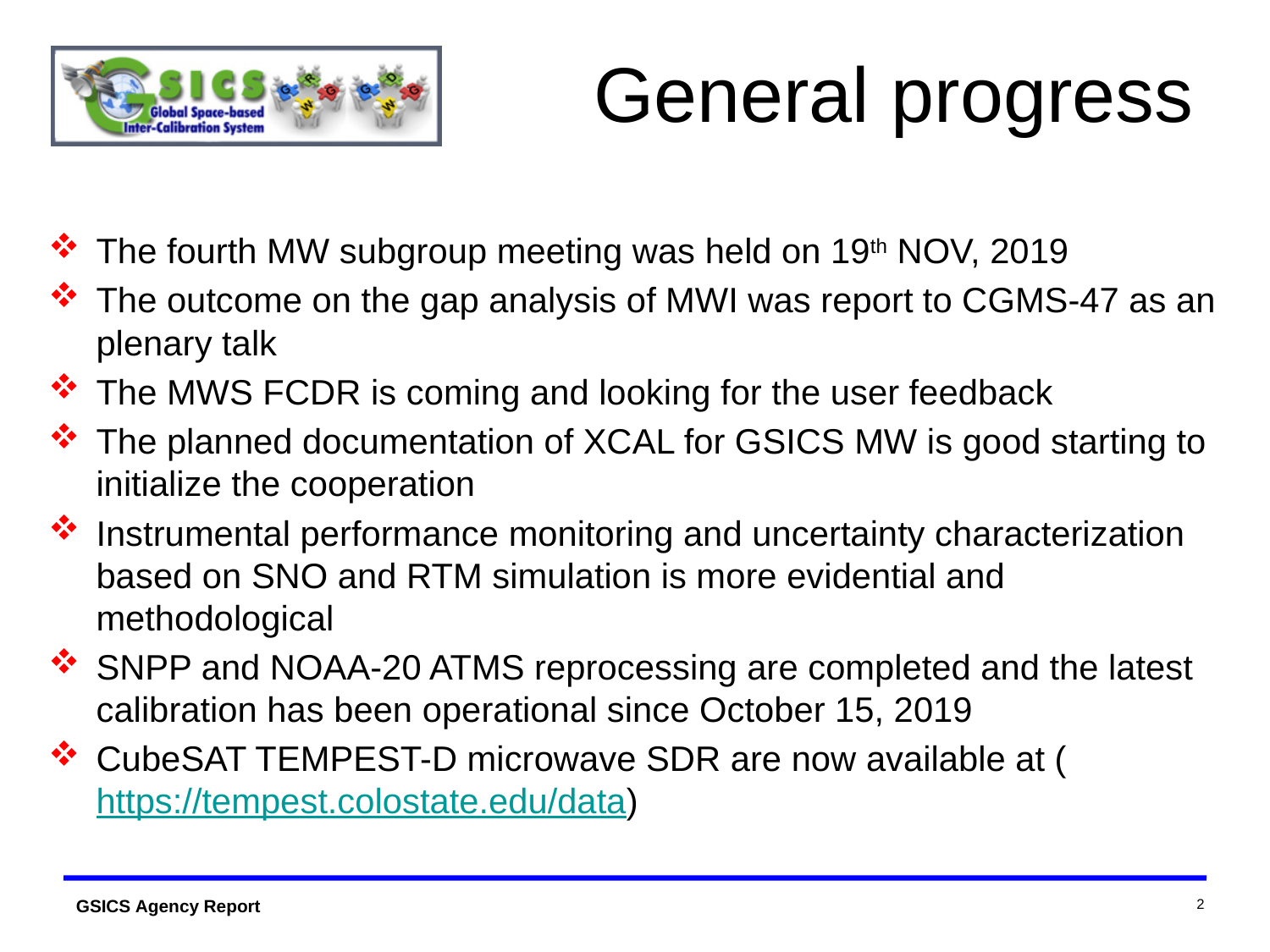

# General progress
The fourth MW subgroup meeting was held on 19th NOV, 2019
The outcome on the gap analysis of MWI was report to CGMS-47 as an plenary talk
The MWS FCDR is coming and looking for the user feedback
The planned documentation of XCAL for GSICS MW is good starting to initialize the cooperation
Instrumental performance monitoring and uncertainty characterization  based on SNO and RTM simulation is more evidential and methodological
SNPP and NOAA-20 ATMS reprocessing are completed and the latest calibration has been operational since October 15, 2019
CubeSAT TEMPEST-D microwave SDR are now available at (https://tempest.colostate.edu/data)
2